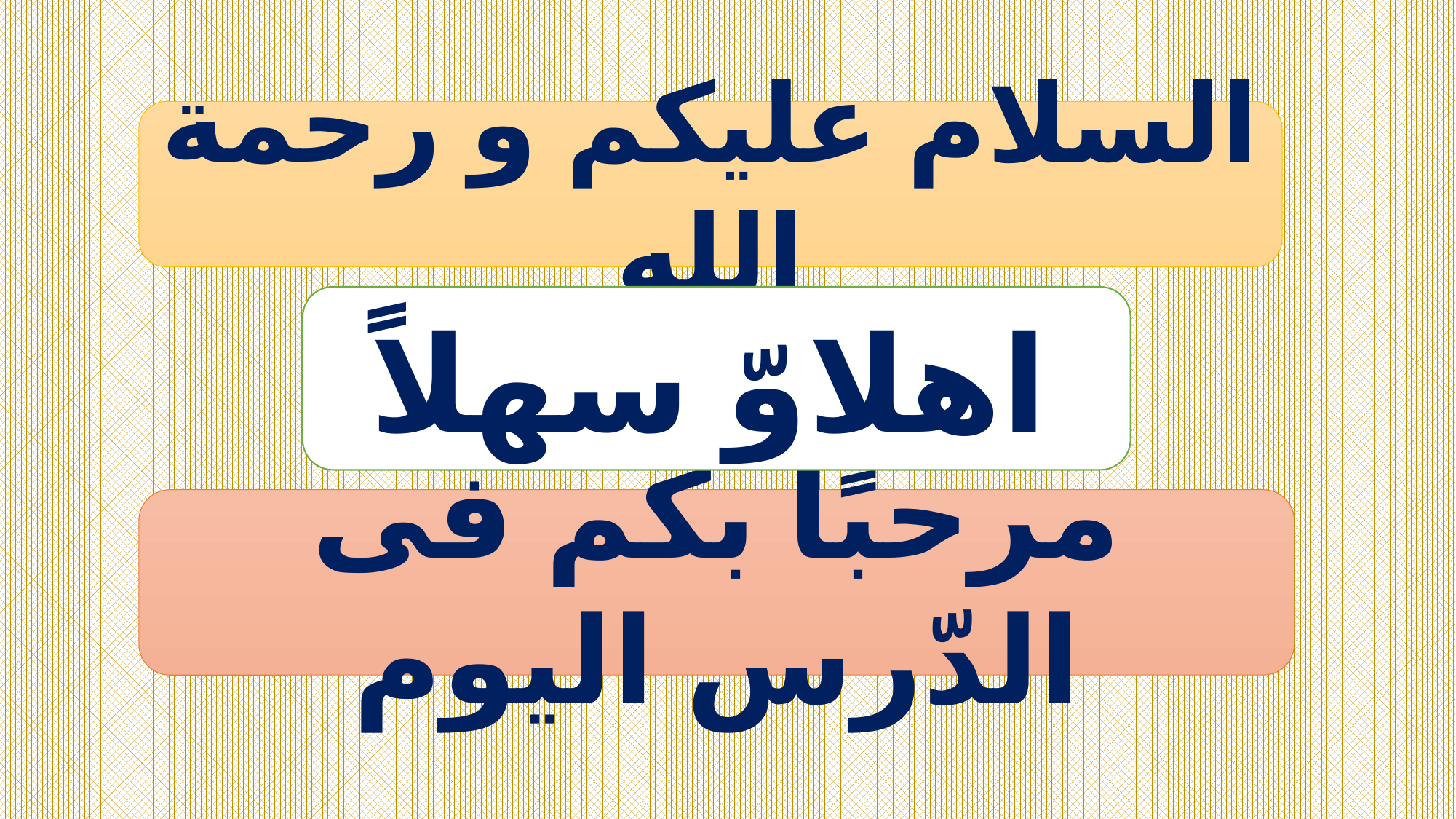

السلام عليكم و رحمة الله
#
اهلاوّ سهلاً

مرحبًا بكم فى الدّرس اليوم